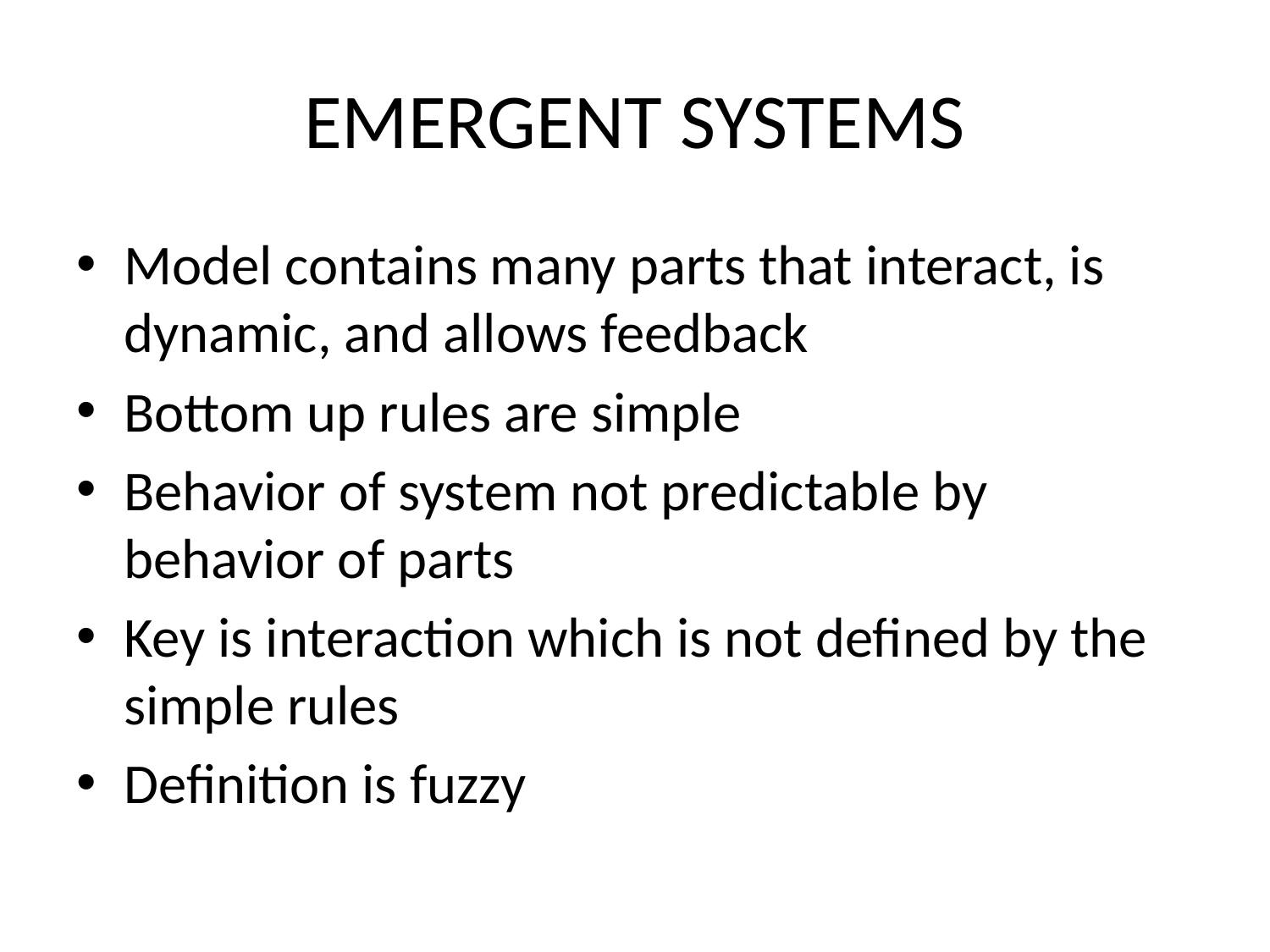

# EMERGENT SYSTEMS
Model contains many parts that interact, is dynamic, and allows feedback
Bottom up rules are simple
Behavior of system not predictable by behavior of parts
Key is interaction which is not defined by the simple rules
Definition is fuzzy